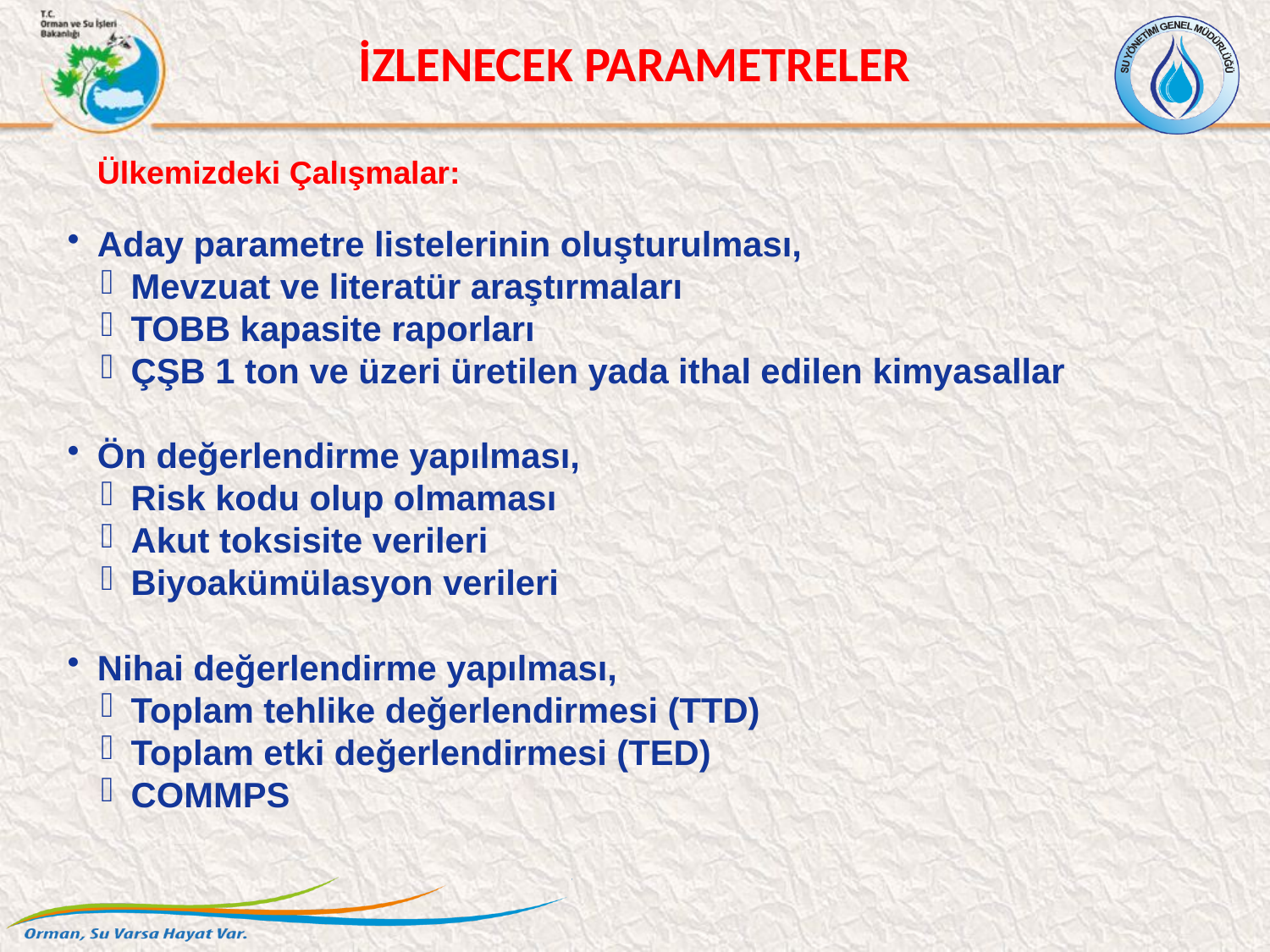

İZLENECEK PARAMETRELER
Ülkemizdeki Çalışmalar:
Aday parametre listelerinin oluşturulması,
Mevzuat ve literatür araştırmaları
TOBB kapasite raporları
ÇŞB 1 ton ve üzeri üretilen yada ithal edilen kimyasallar

Ön değerlendirme yapılması,
Risk kodu olup olmaması
Akut toksisite verileri
Biyoakümülasyon verileri

Nihai değerlendirme yapılması,
Toplam tehlike değerlendirmesi (TTD)
Toplam etki değerlendirmesi (TED)
COMMPS